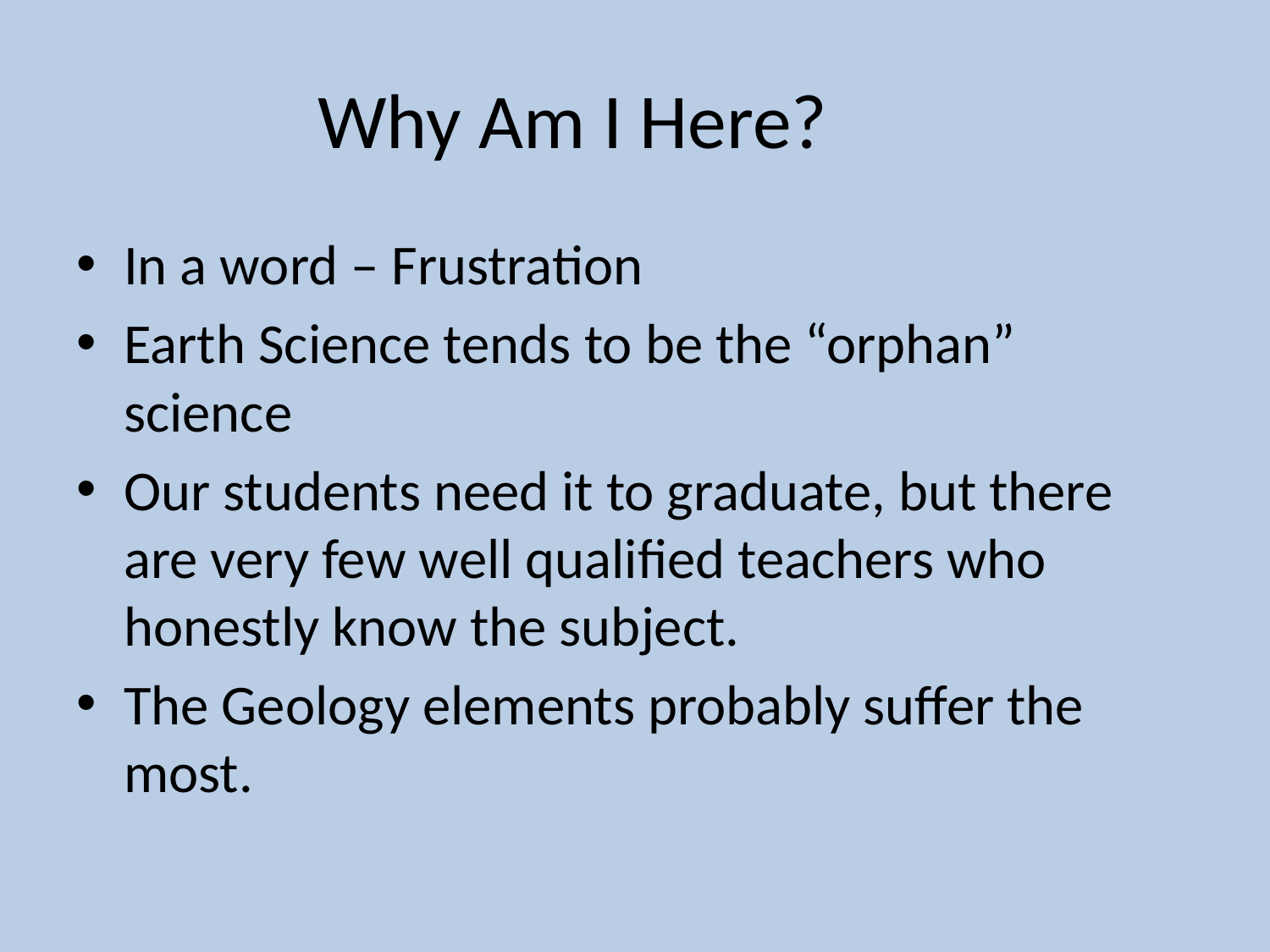

# Why Am I Here?
In a word – Frustration
Earth Science tends to be the “orphan” science
Our students need it to graduate, but there are very few well qualified teachers who honestly know the subject.
The Geology elements probably suffer the most.